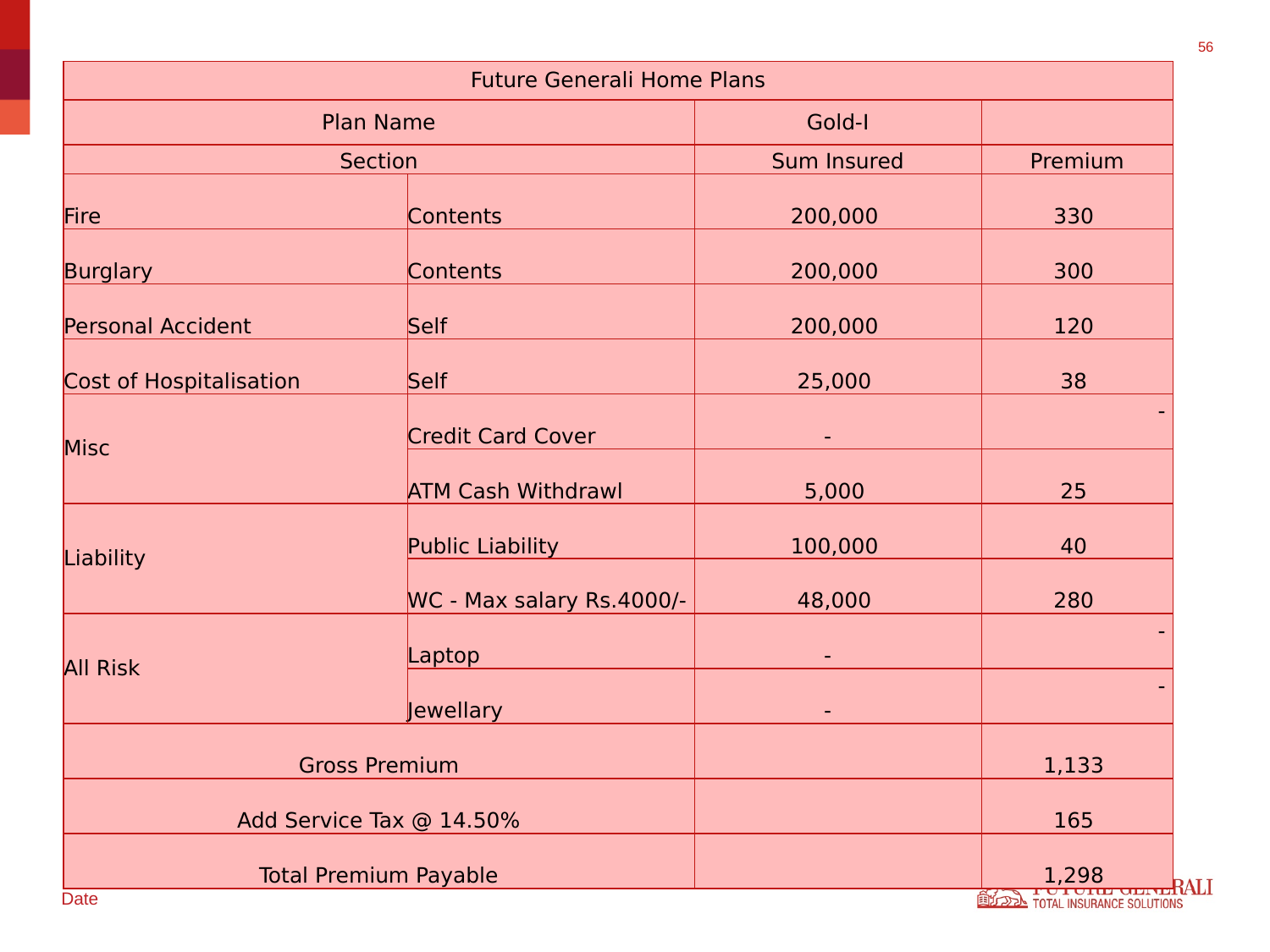

#
| Future Generali Home Plans |  |  |  |
| --- | --- | --- | --- |
| Plan Name |  | Gold-I |  |
| Section |  | Sum Insured | Premium |
| Fire | Contents | 200,000 | 330 |
| Burglary | Contents | 200,000 | 300 |
| Personal Accident | Self | 200,000 | 120 |
| Cost of Hospitalisation | Self | 25,000 | 38 |
| Misc | Credit Card Cover | - | - |
|  | ATM Cash Withdrawl | 5,000 | 25 |
| Liability | Public Liability | 100,000 | 40 |
|  | WC - Max salary Rs.4000/- | 48,000 | 280 |
| All Risk | Laptop | - | - |
|  | Jewellary | - | - |
| Gross Premium |  |  | 1,133 |
| Add Service Tax @ 14.50% |  |  | 165 |
| Total Premium Payable |  |  | 1,298 |